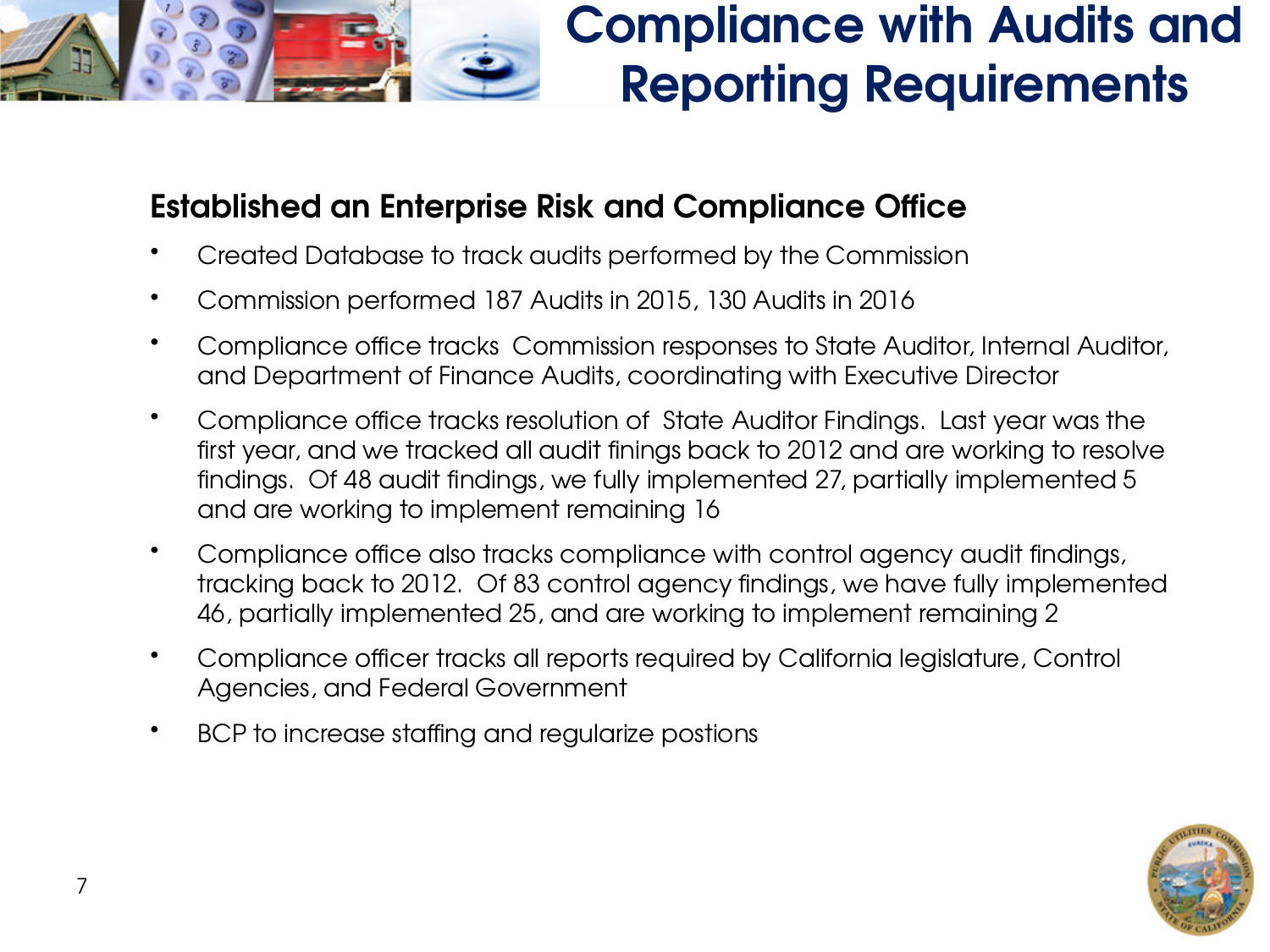

# Compliance with Audits and Reporting Requirements
Established an Enterprise Risk and Compliance Office
Created Database to track audits performed by the Commission
Commission performed 187 Audits in 2015, 130 Audits in 2016
Compliance office tracks  Commission responses to State Auditor, Internal Auditor, and Department of Finance Audits, coordinating with Executive Director
Compliance office tracks resolution of  State Auditor Findings.  Last year was the first year, and we tracked all audit finings back to 2012 and are working to resolve findings.  Of 48 audit findings, we fully implemented 27, partially implemented 5 and are working to implement remaining 16
Compliance office also tracks compliance with control agency audit findings, tracking back to 2012.  Of 83 control agency findings, we have fully implemented 46, partially implemented 25, and are working to implement remaining 2
Compliance officer tracks all reports required by California legislature, Control Agencies, and Federal Government
BCP to increase staffing and regularize postions

7